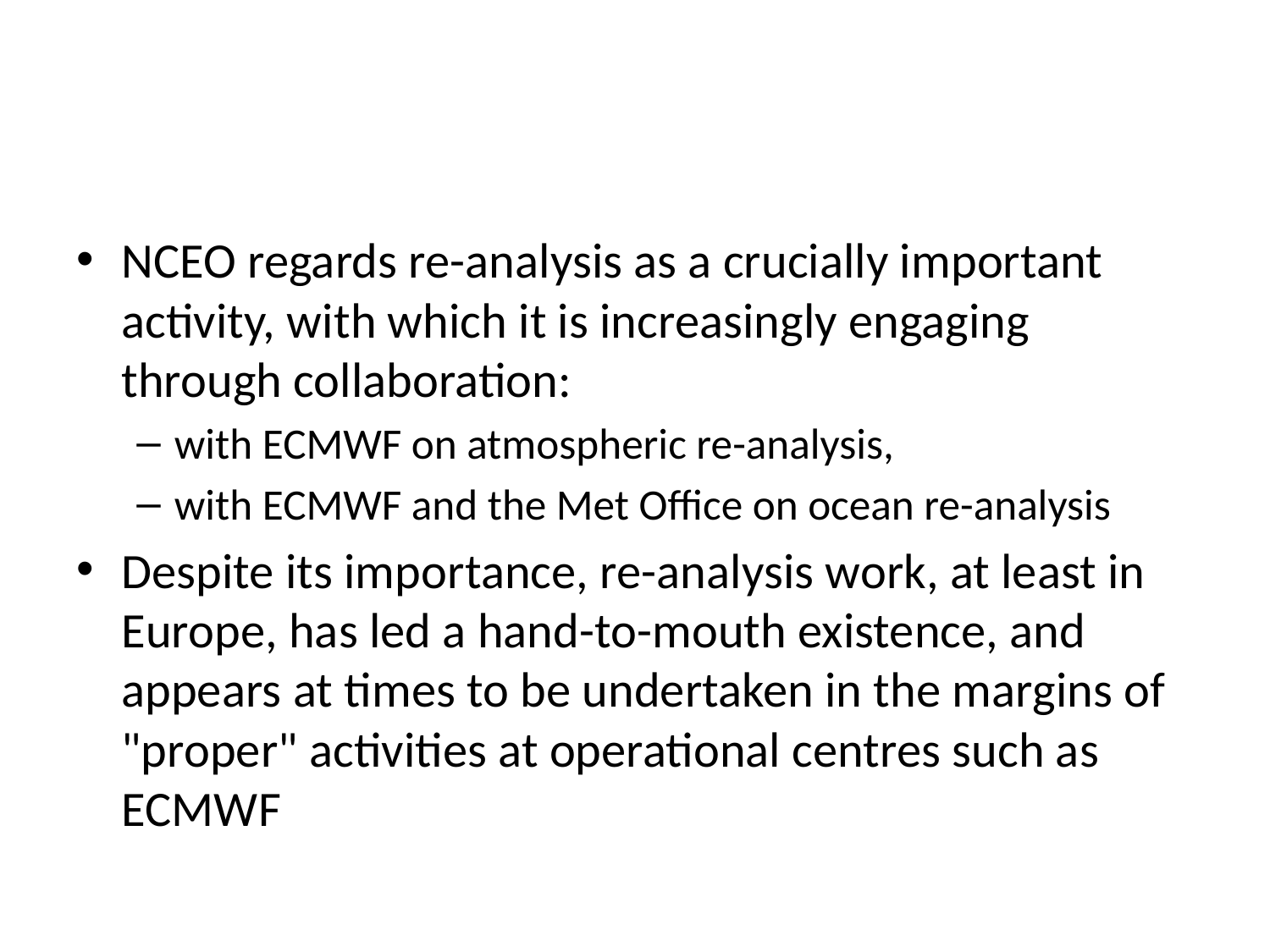

#
NCEO regards re-analysis as a crucially important activity, with which it is increasingly engaging through collaboration:
with ECMWF on atmospheric re-analysis,
with ECMWF and the Met Office on ocean re-analysis
Despite its importance, re-analysis work, at least in Europe, has led a hand-to-mouth existence, and appears at times to be undertaken in the margins of "proper" activities at operational centres such as ECMWF